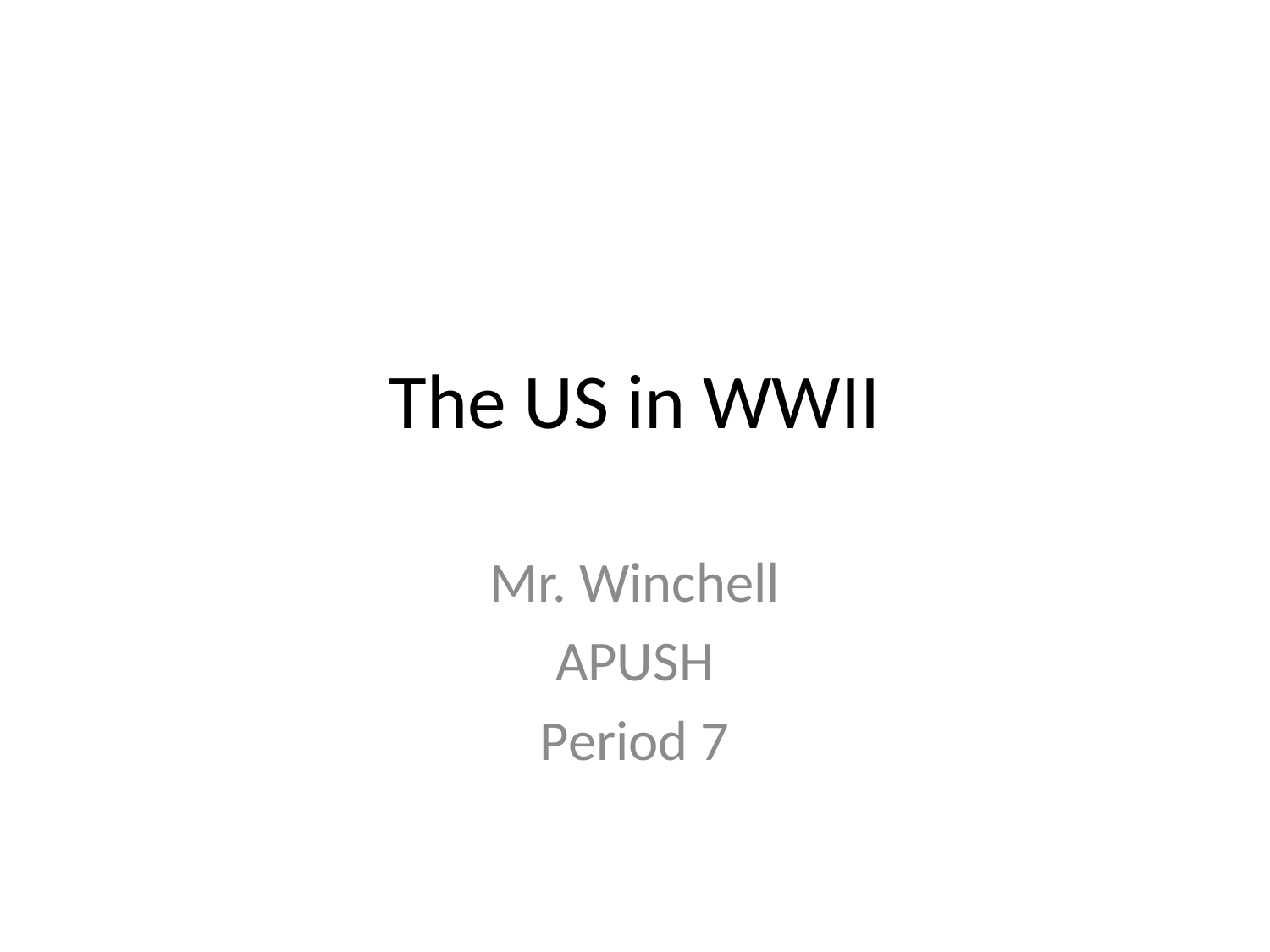

# The US in WWII
Mr. Winchell
APUSH
Period 7